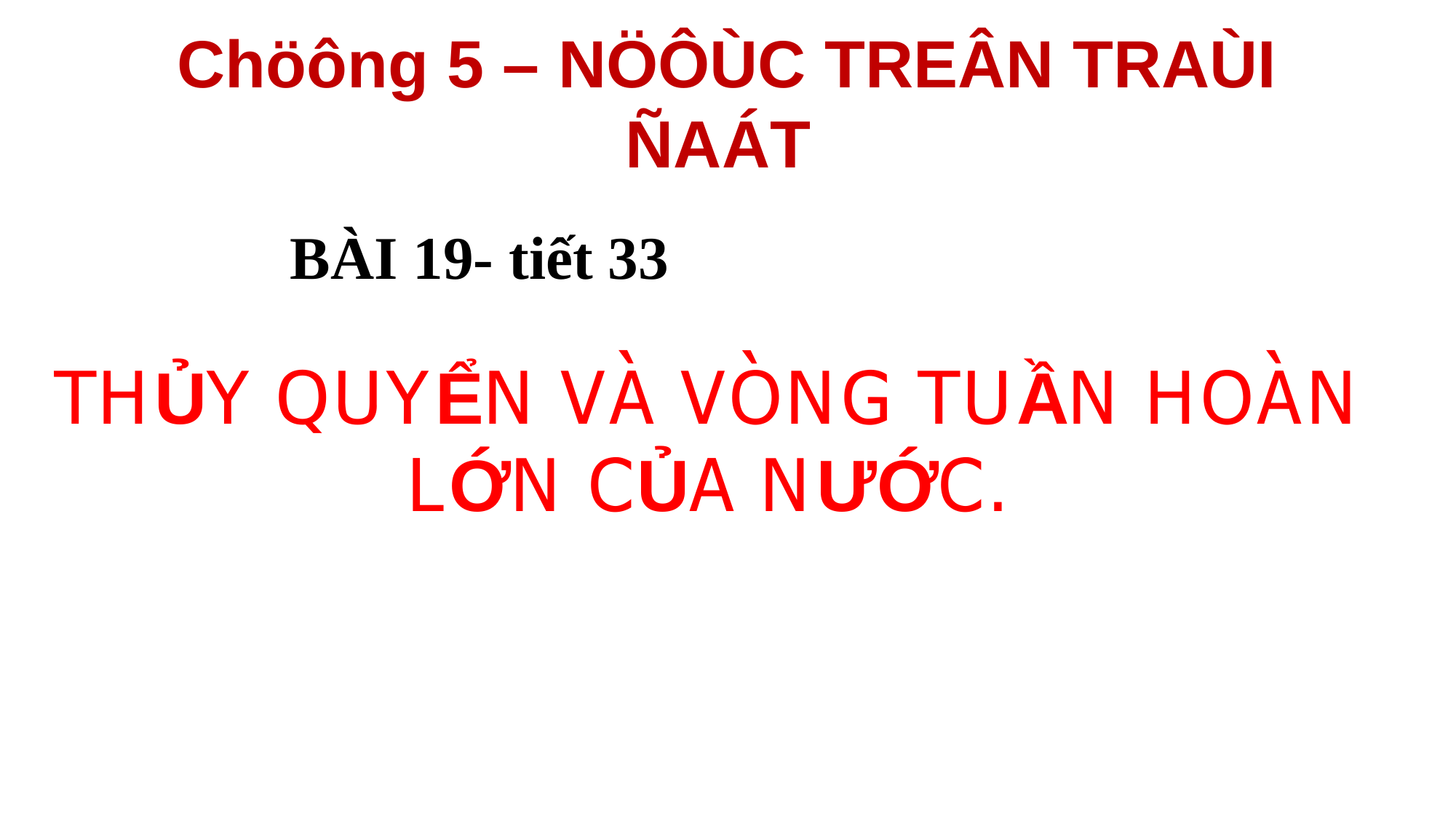

# Chöông 5 – NÖÔÙC TREÂN TRAÙI ÑAÁT
BÀI 19- tiết 33
BÀI 19:
THỦY QUYỂN VÀ VÒNG TUẦN HOÀN LỚN CỦA NƯỚC.